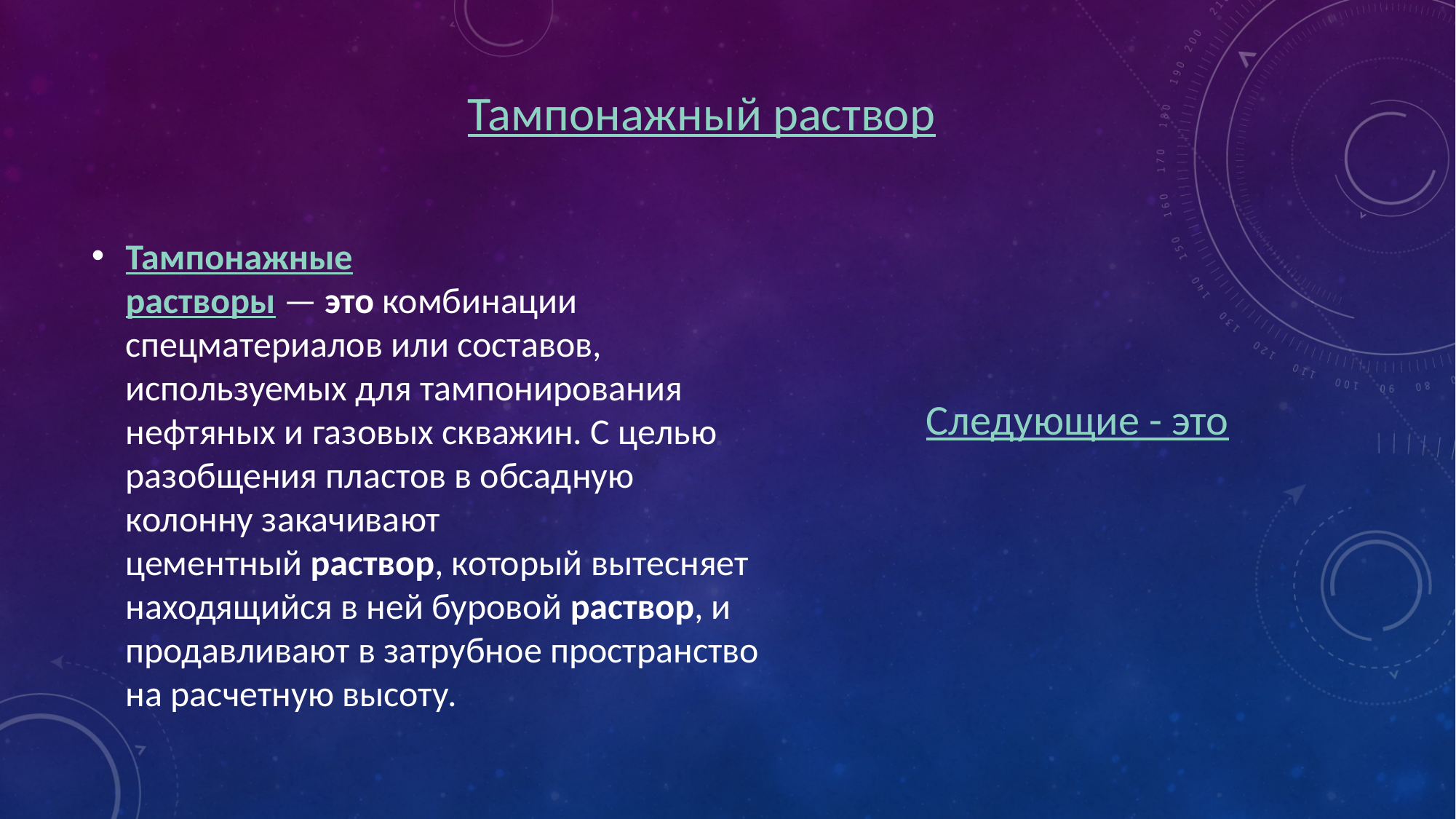

Тампонажный раствор
Тампонажные растворы — это комбинации спецматериалов или составов, используемых для тампонирования нефтяных и газовых скважин. С целью разобщения пластов в обсадную колонну закачивают цементный раствор, который вытесняет находящийся в ней буровой раствор, и продавливают в затрубное пространство на расчетную высоту.
Следующие - это